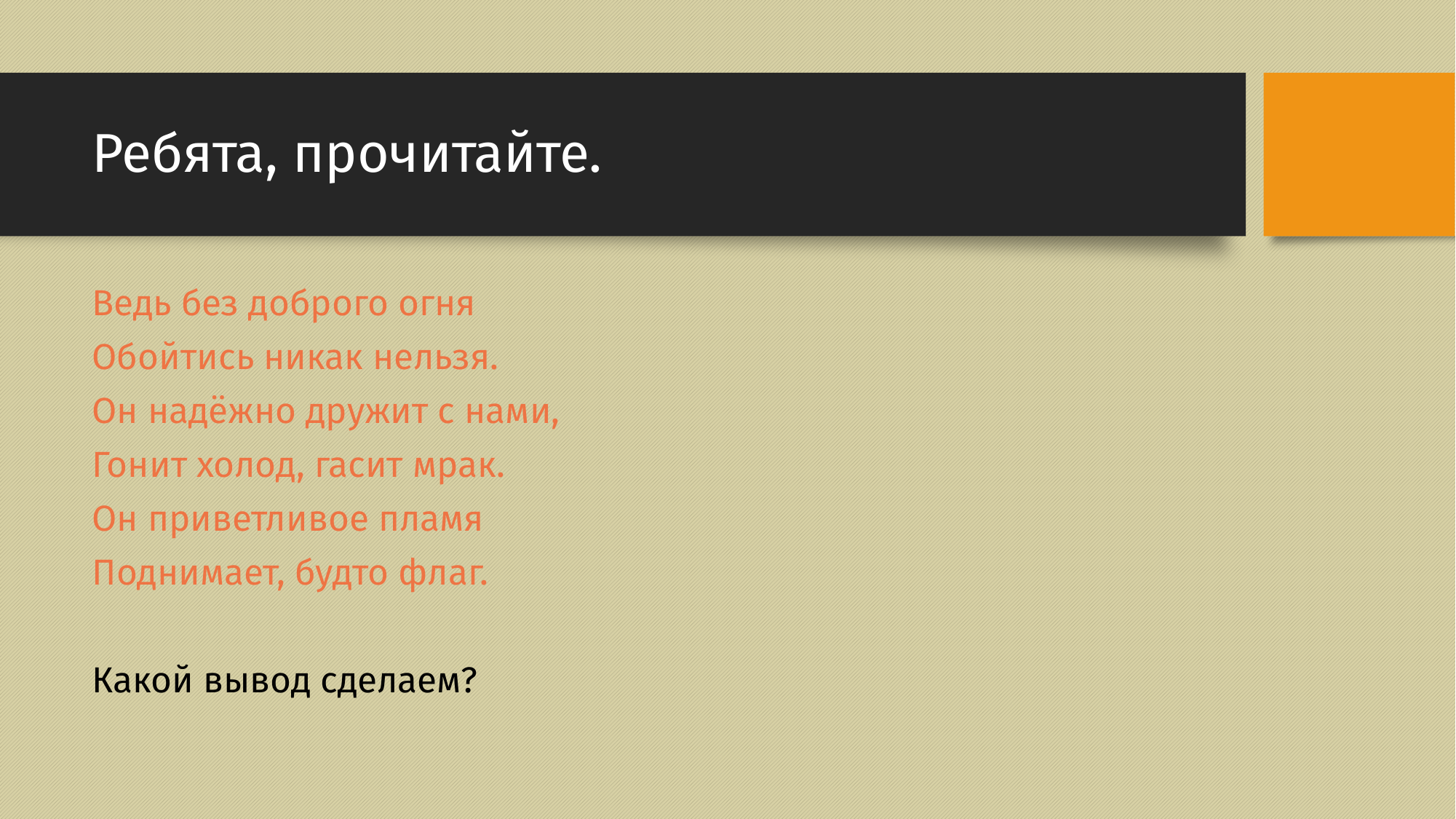

# Ребята, прочитайте.
Ведь без доброго огня
Обойтись никак нельзя.
Он надёжно дружит с нами,
Гонит холод, гасит мрак.
Он приветливое пламя
Поднимает, будто флаг.

Какой вывод сделаем?